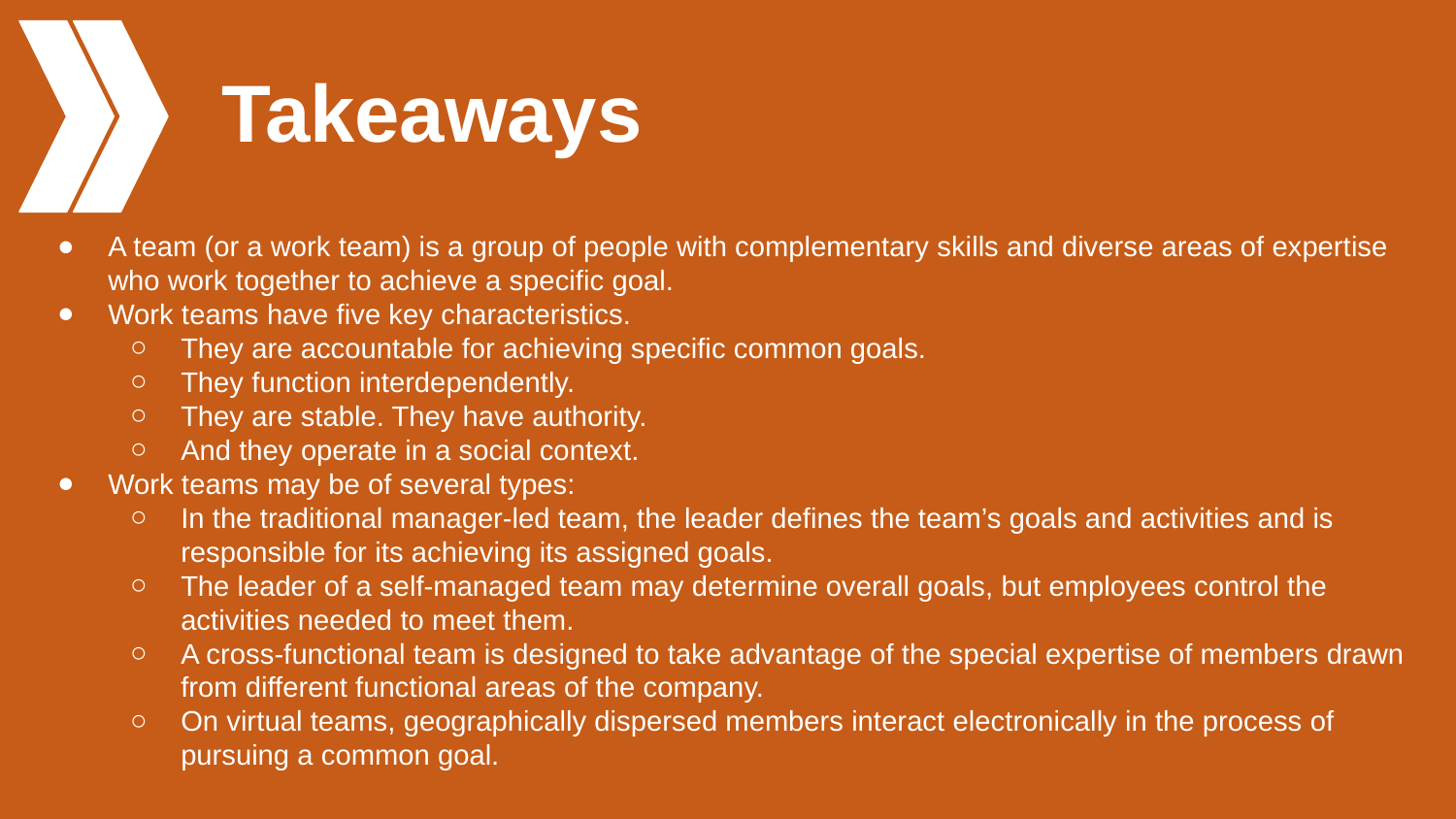

# Takeaways
A team (or a work team) is a group of people with complementary skills and diverse areas of expertise who work together to achieve a specific goal.
Work teams have five key characteristics.
They are accountable for achieving specific common goals.
They function interdependently.
They are stable. They have authority.
And they operate in a social context.
Work teams may be of several types:
In the traditional manager-led team, the leader defines the team’s goals and activities and is responsible for its achieving its assigned goals.
The leader of a self-managed team may determine overall goals, but employees control the activities needed to meet them.
A cross-functional team is designed to take advantage of the special expertise of members drawn from different functional areas of the company.
On virtual teams, geographically dispersed members interact electronically in the process of pursuing a common goal.